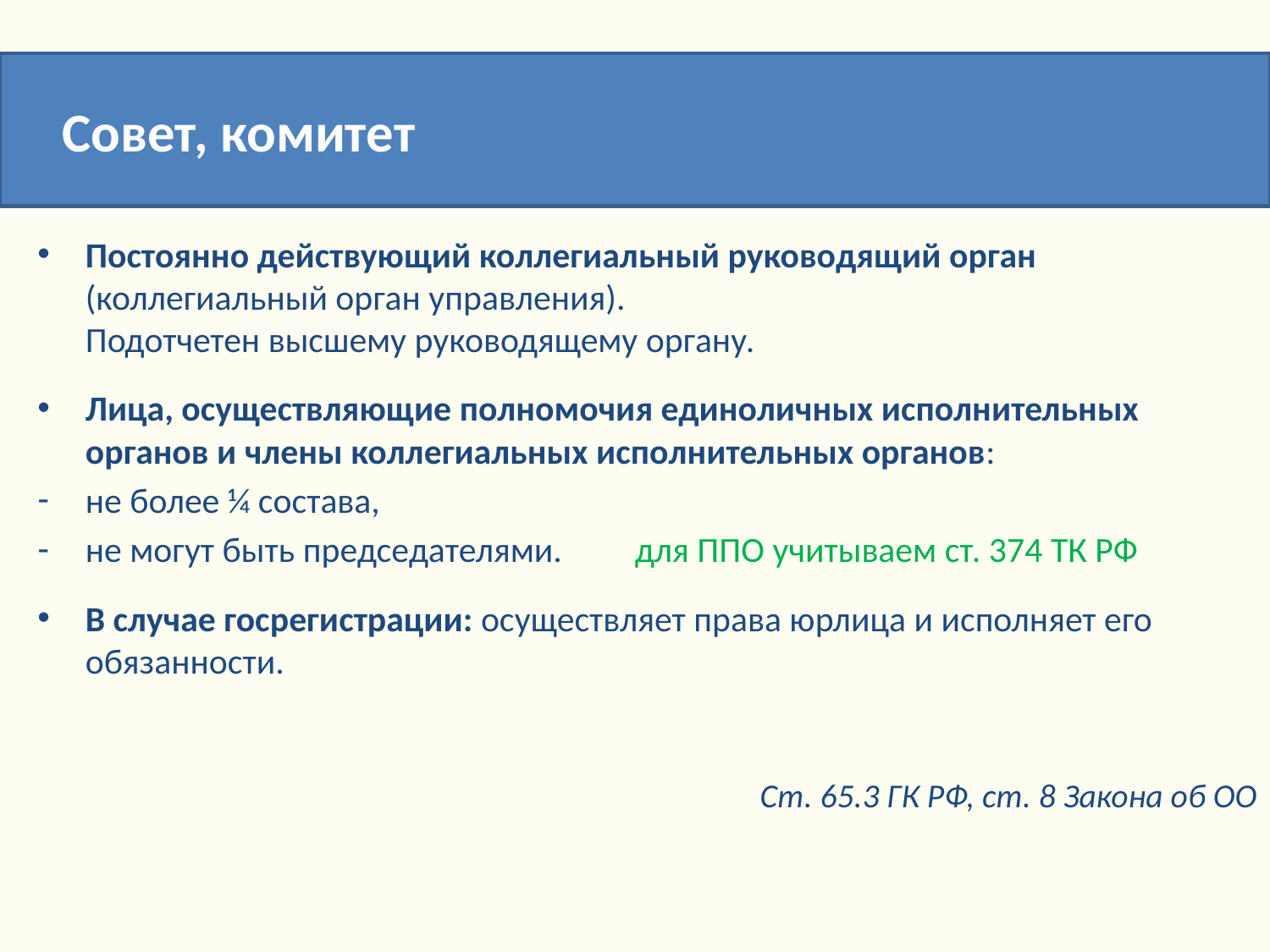

Совет, комитет
Постоянно действующий коллегиальный руководящий орган (коллегиальный орган управления).
Подотчетен высшему руководящему органу.

Лица, осуществляющие полномочия единоличных исполнительных органов и члены коллегиальных исполнительных органов:
не более ¼ состава,
не могут быть председателями.         для ППО учитываем ст. 374 ТК РФ

В случае госрегистрации: осуществляет права юрлица и исполняет его обязанности.

Ст. 65.3 ГК РФ, ст. 8 Закона об ОО